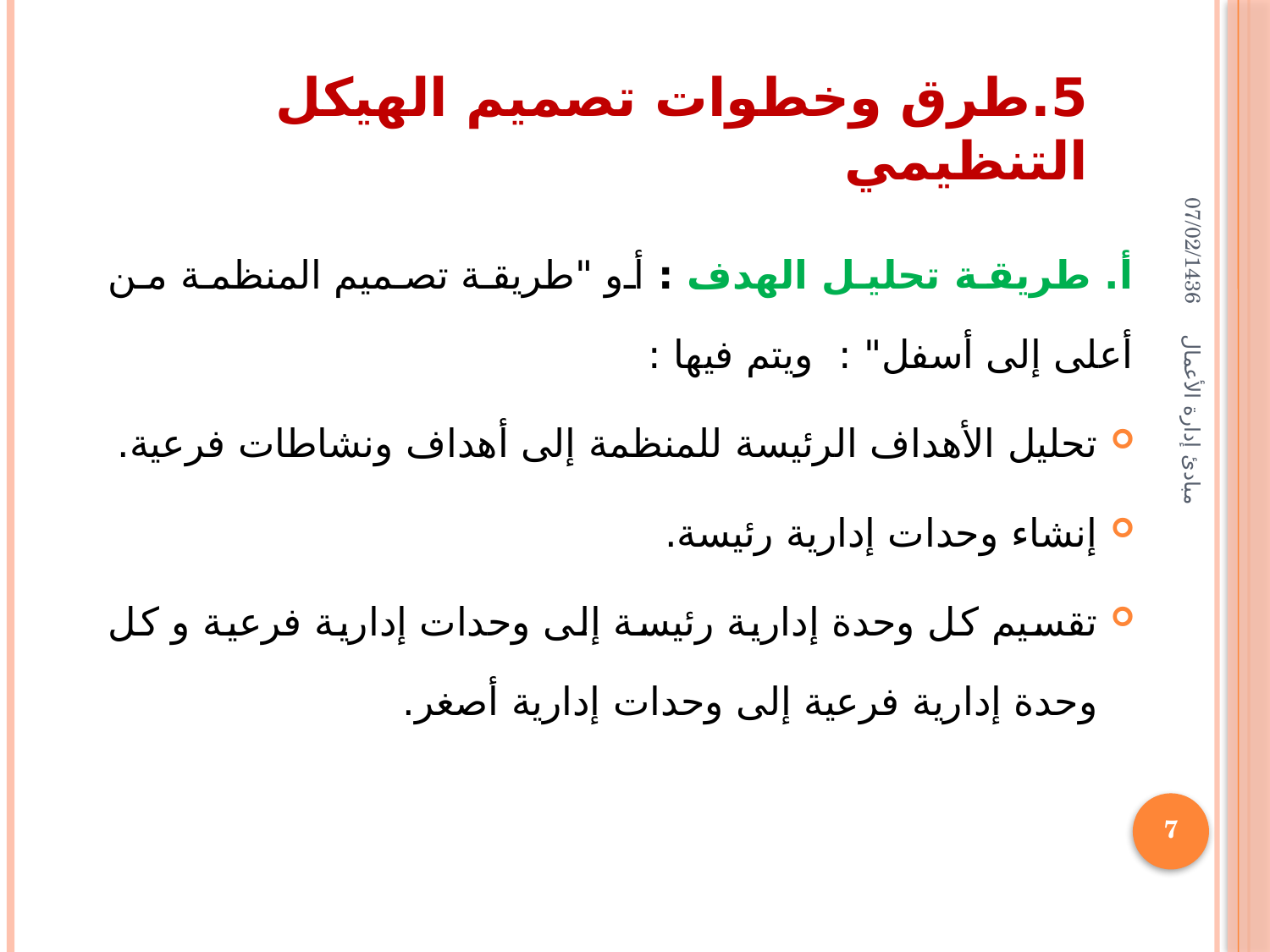

# 5.طرق وخطوات تصميم الهيكل التنظيمي
07/02/1436
أ. طريقة تحليل الهدف : أو "طريقة تصميم المنظمة من أعلى إلى أسفل" :  ويتم فيها :
تحليل الأهداف الرئيسة للمنظمة إلى أهداف ونشاطات فرعية.
إنشاء وحدات إدارية رئيسة.
تقسيم كل وحدة إدارية رئيسة إلى وحدات إدارية فرعية و كل وحدة إدارية فرعية إلى وحدات إدارية أصغر.

مبادئ إدارة الأعمال
7